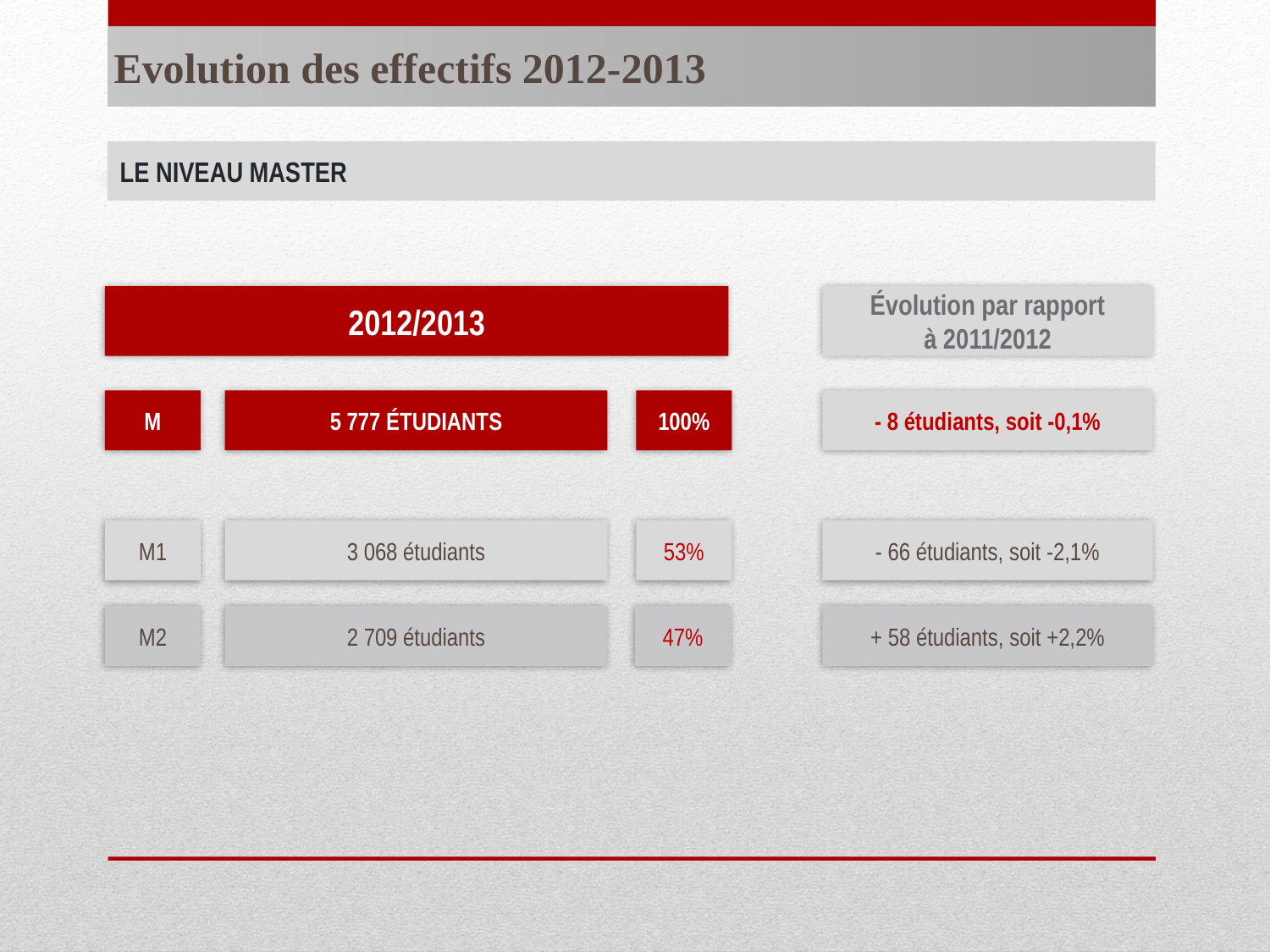

# Evolution des effectifs 2012-2013
LE NIVEAU MASTER
2012/2013
Évolution par rapport
à 2011/2012
- 8 étudiants, soit -0,1%
M
5 777 étudiants
100%
- 66 étudiants, soit -2,1%
M1
3 068 étudiants
53%
+ 58 étudiants, soit +2,2%
M2
2 709 étudiants
47%